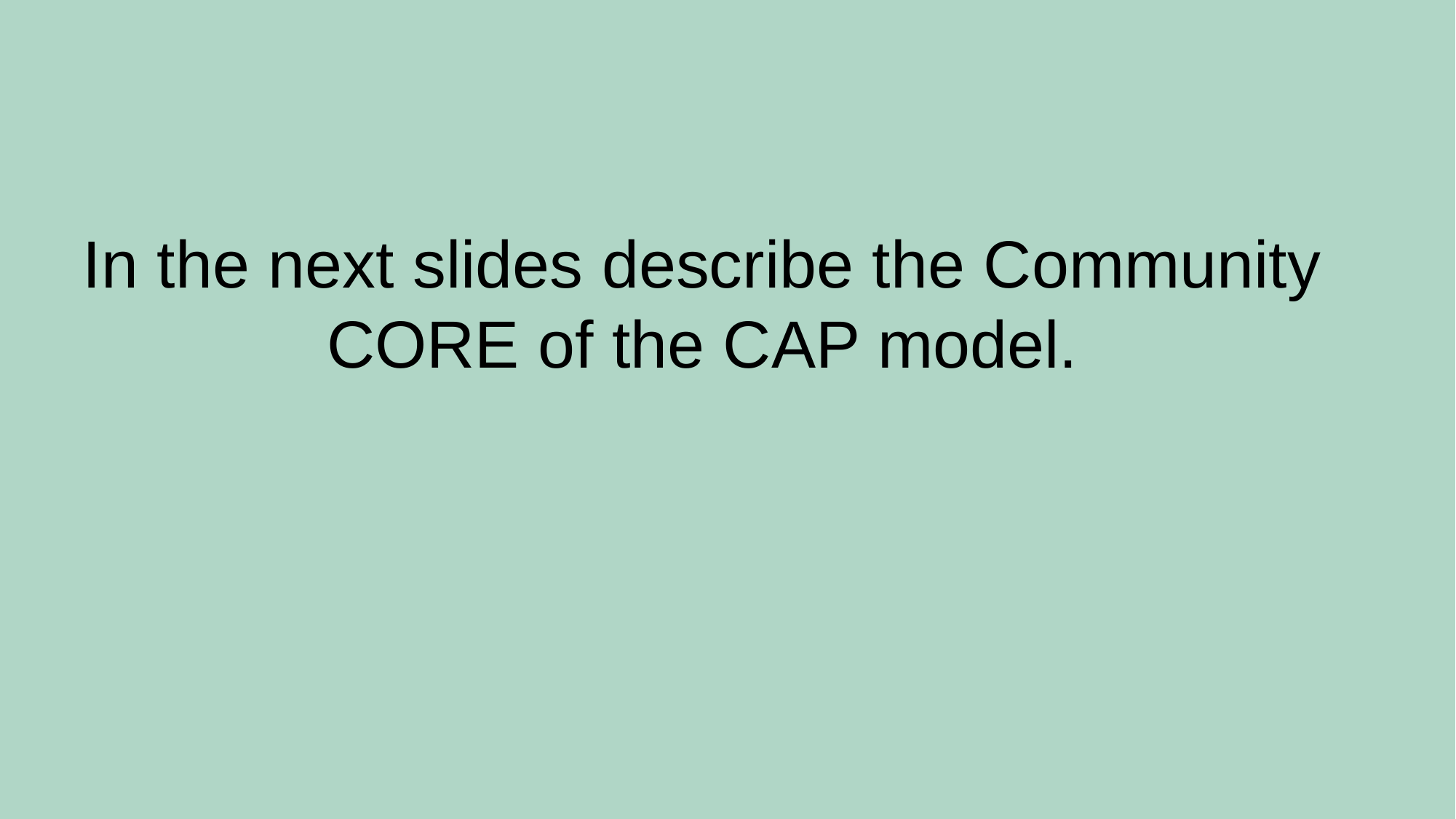

In the next slides describe the Community CORE of the CAP model.